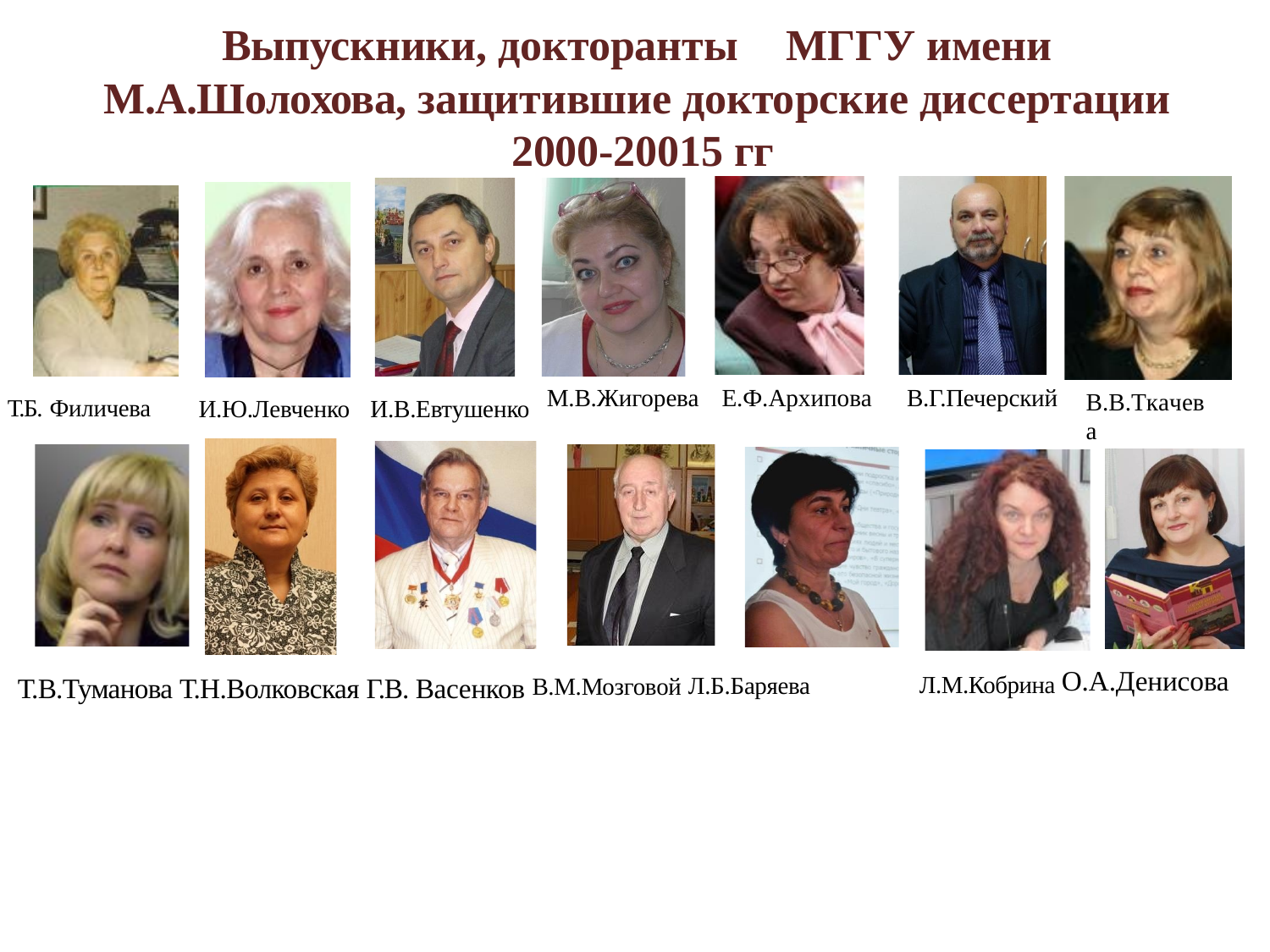

# Выпускники, докторанты	МГГУ имени
М.А.Шолохова, защитившие докторские диссертации  2000-20015 гг

Т.Б. Филичева	И.Ю.Левченко	И.В.Евтушенко
М.В.Жигорева	Е.Ф.Архипова
В.Г.Печерский
В.В.Ткачева

Л.М.Кобрина О.А.Денисова
Т.В.Туманова Т.Н.Волковская Г.В. Васенков В.М.Мозговой Л.Б.Баряева